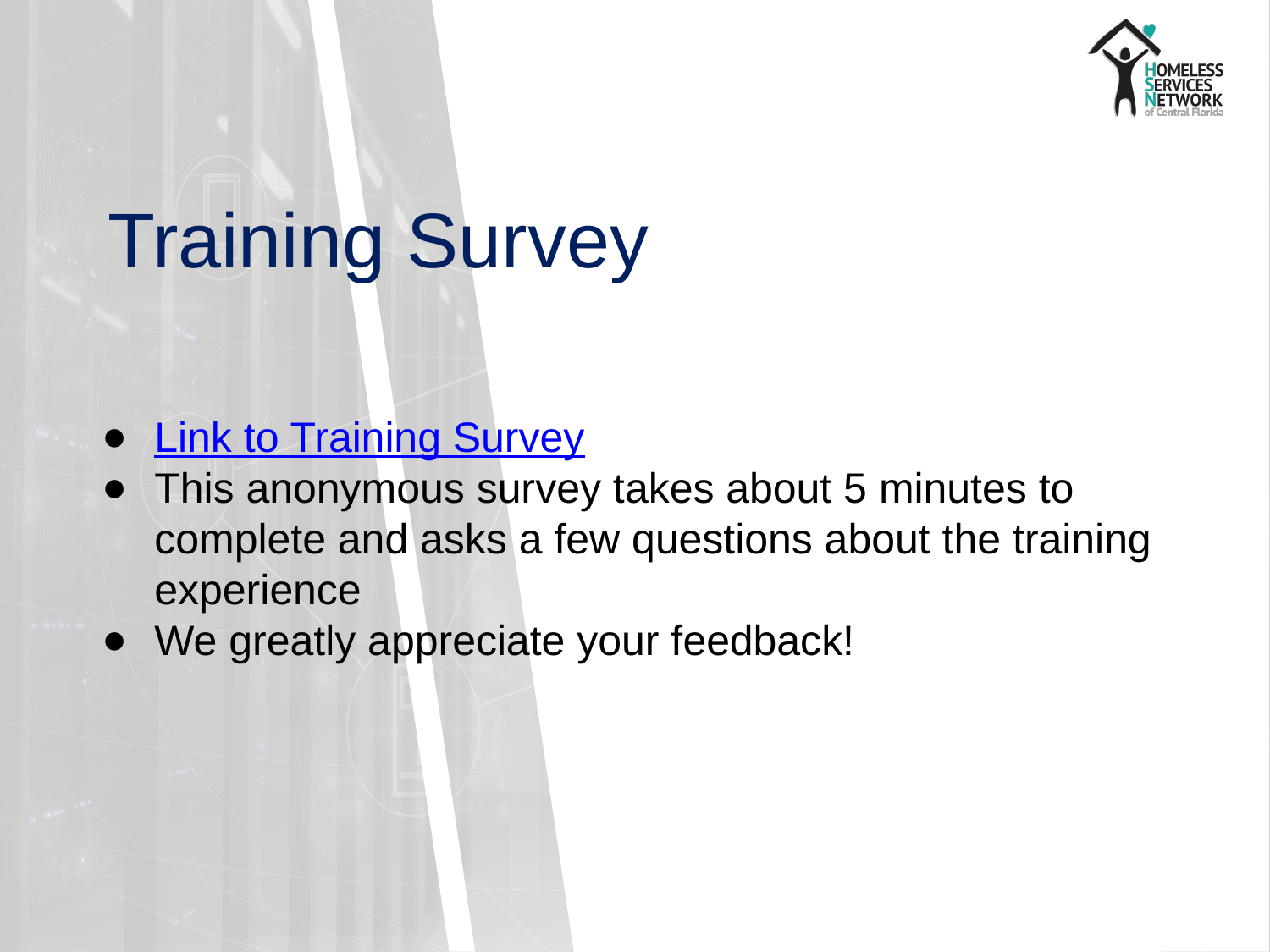

# Training Survey

Link to Training Survey
This anonymous survey takes about 5 minutes to complete and asks a few questions about the training experience
We greatly appreciate your feedback!